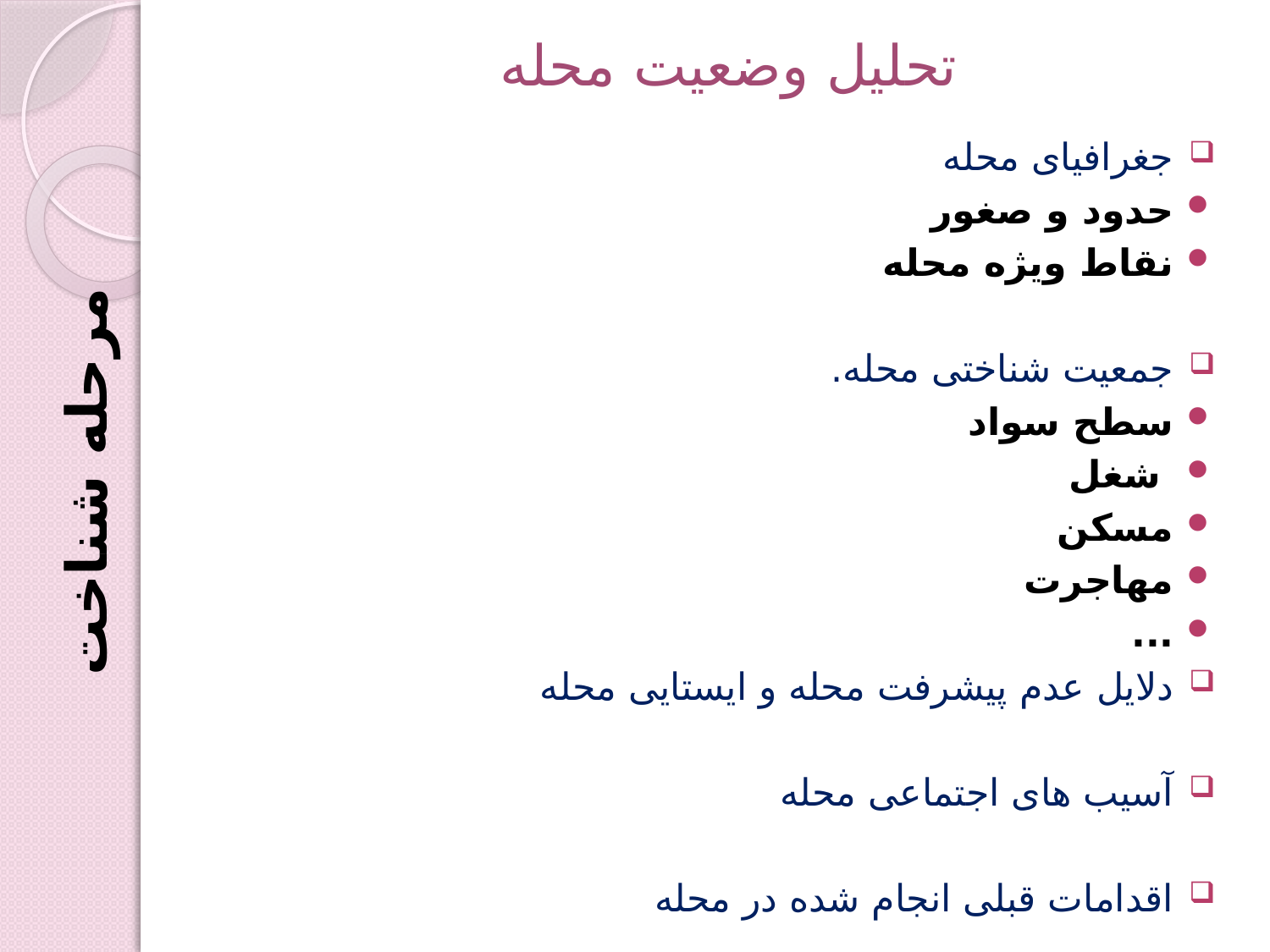

# تحلیل وضعیت محله
جغرافیای محله
حدود و صغور
نقاط ویژه محله

جمعیت شناختی محله.
سطح سواد
 شغل
مسکن
مهاجرت
...
دلایل عدم پیشرفت محله و ایستایی محله

آسیب های اجتماعی محله

اقدامات قبلی انجام شده در محله

مرحله شناخت